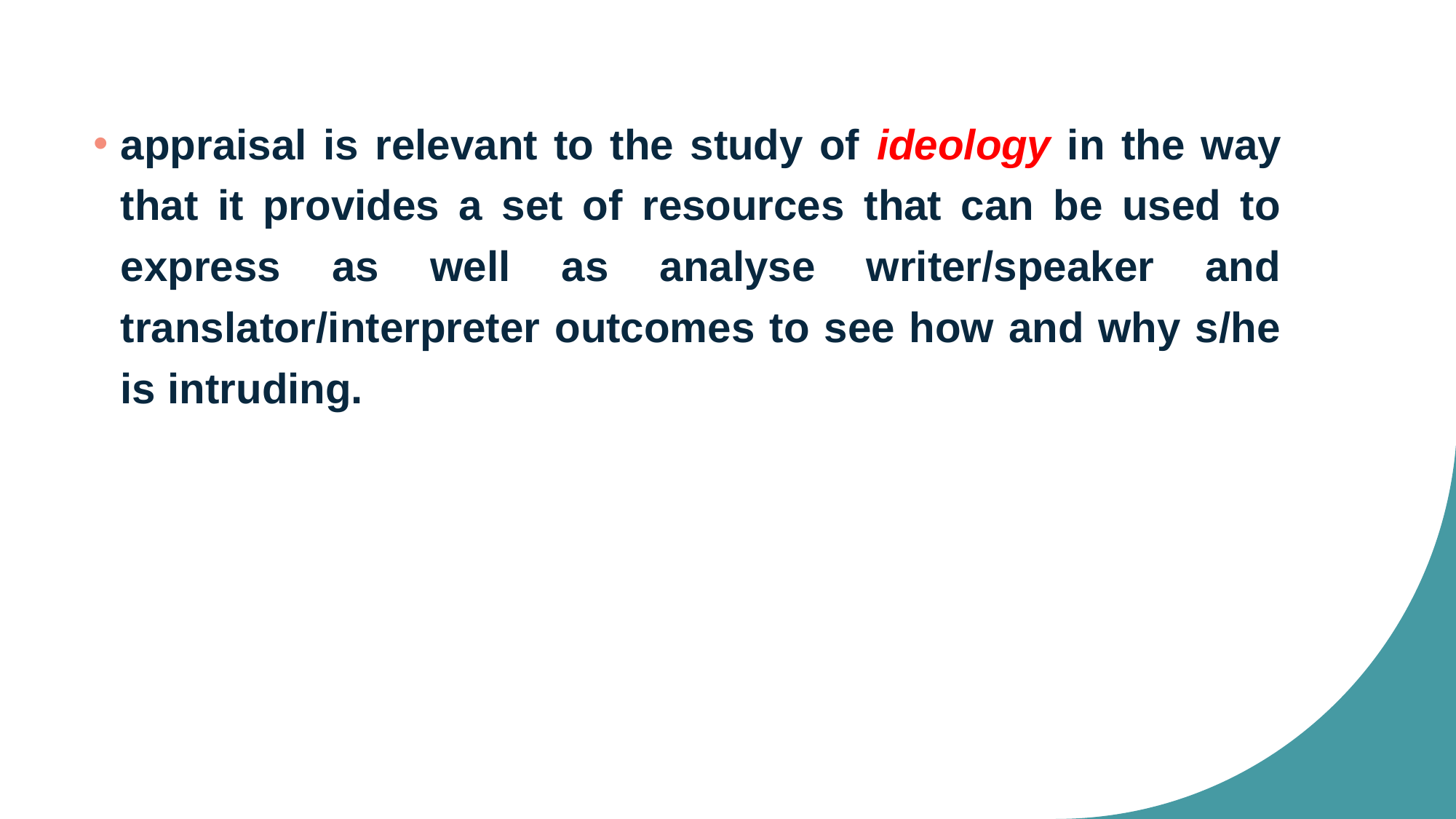

appraisal is relevant to the study of ideology in the way that it provides a set of resources that can be used to express as well as analyse writer/speaker and translator/interpreter outcomes to see how and why s/he is intruding.